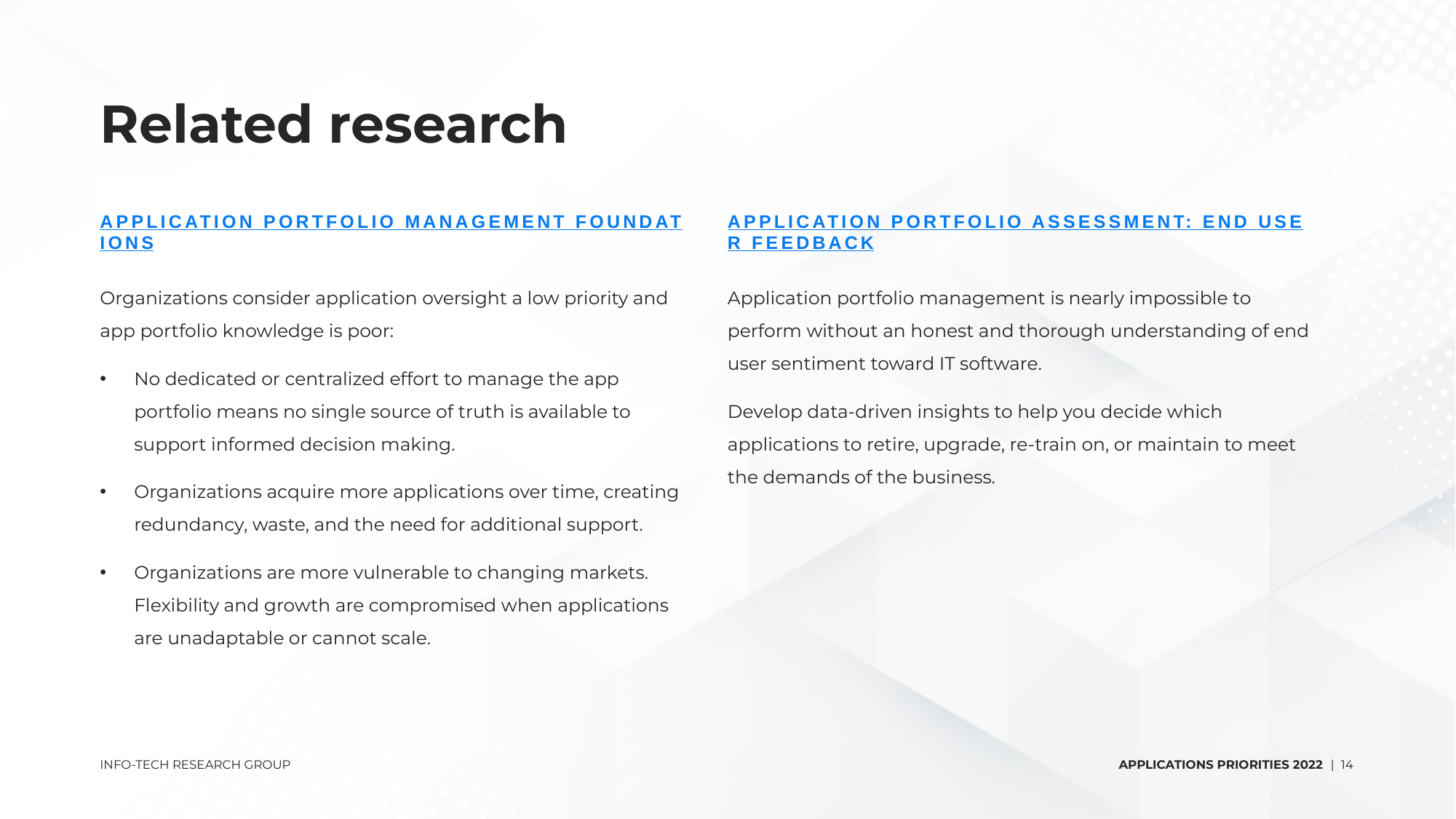

# Related research
Application portfolio management foundations
Application Portfolio Assessment: End User Feedback
Organizations consider application oversight a low priority and app portfolio knowledge is poor:
No dedicated or centralized effort to manage the app portfolio means no single source of truth is available to support informed decision making.
Organizations acquire more applications over time, creating redundancy, waste, and the need for additional support.
Organizations are more vulnerable to changing markets. Flexibility and growth are compromised when applications are unadaptable or cannot scale.
Application portfolio management is nearly impossible to perform without an honest and thorough understanding of end user sentiment toward IT software.
Develop data-driven insights to help you decide which applications to retire, upgrade, re-train on, or maintain to meet the demands of the business.